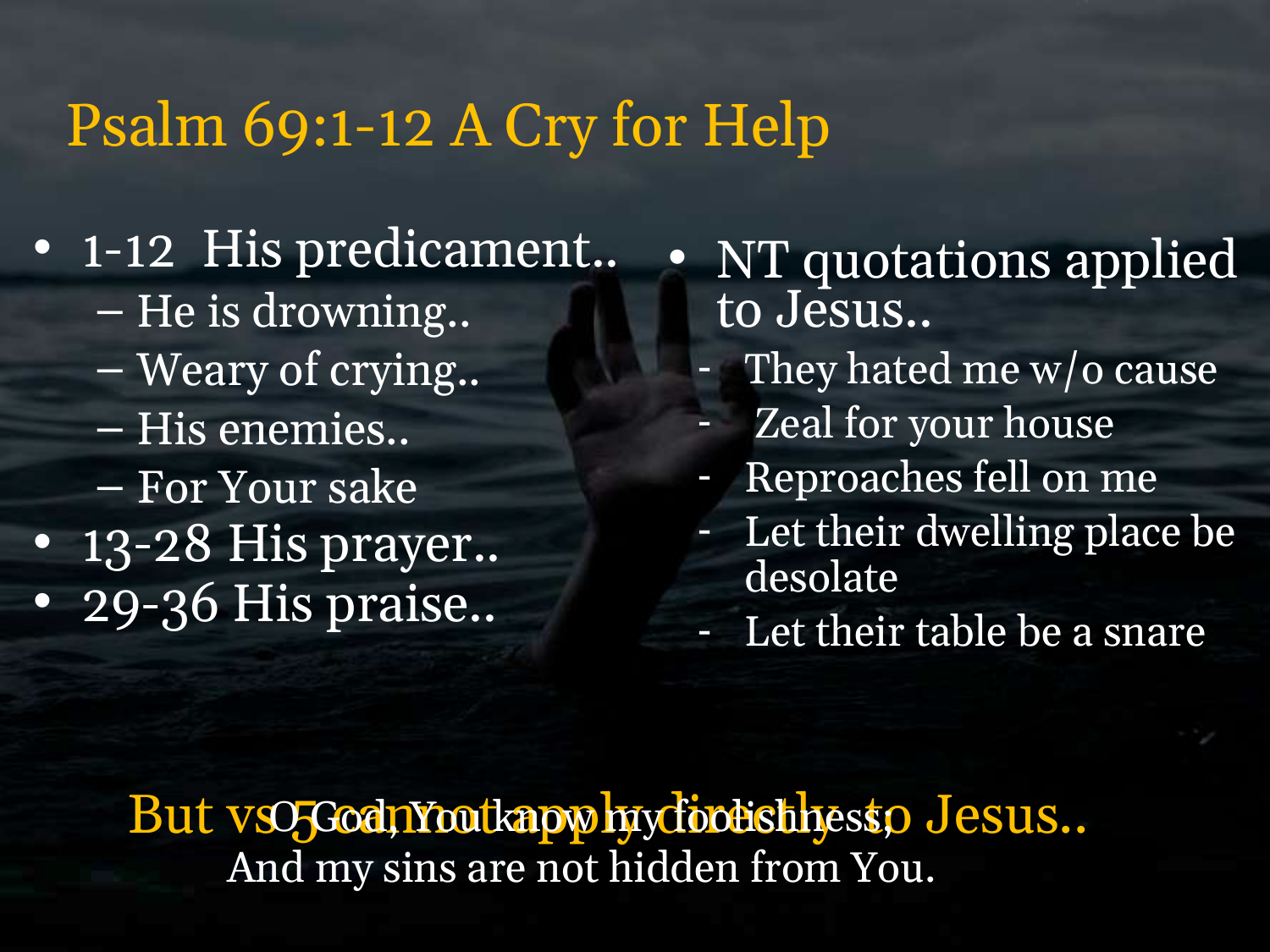

# Psalm 69:1-12 A Cry for Help
1-12  His predicament..
He is drowning..
Weary of crying..
His enemies..
For Your sake
13-28 His prayer..
29-36 His praise..

NT quotations applied to Jesus..
They hated me w/o cause
 Zeal for your house
Reproaches fell on me
Let their dwelling place be desolate
Let their table be a snare

But vs 5 cannot apply directly  to Jesus..

O God, You know my foolishness;
And my sins are not hidden from You.